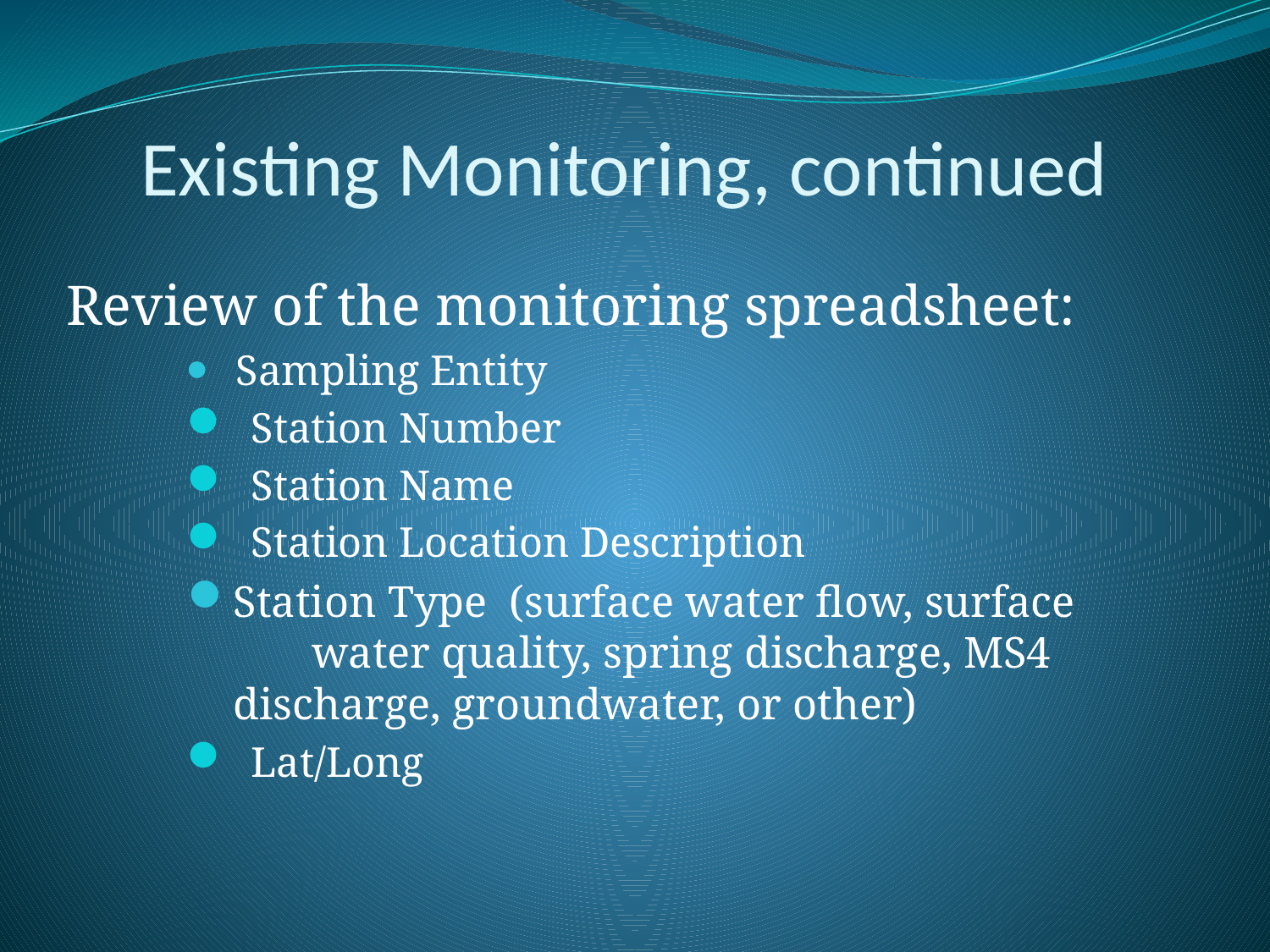

# Existing Monitoring, continued
Review of the monitoring spreadsheet:
  Sampling Entity
  Station Number
  Station Name
  Station Location Description
Station Type  (surface water flow, surface         water quality, spring discharge, MS4 discharge, groundwater, or other)
  Lat/Long